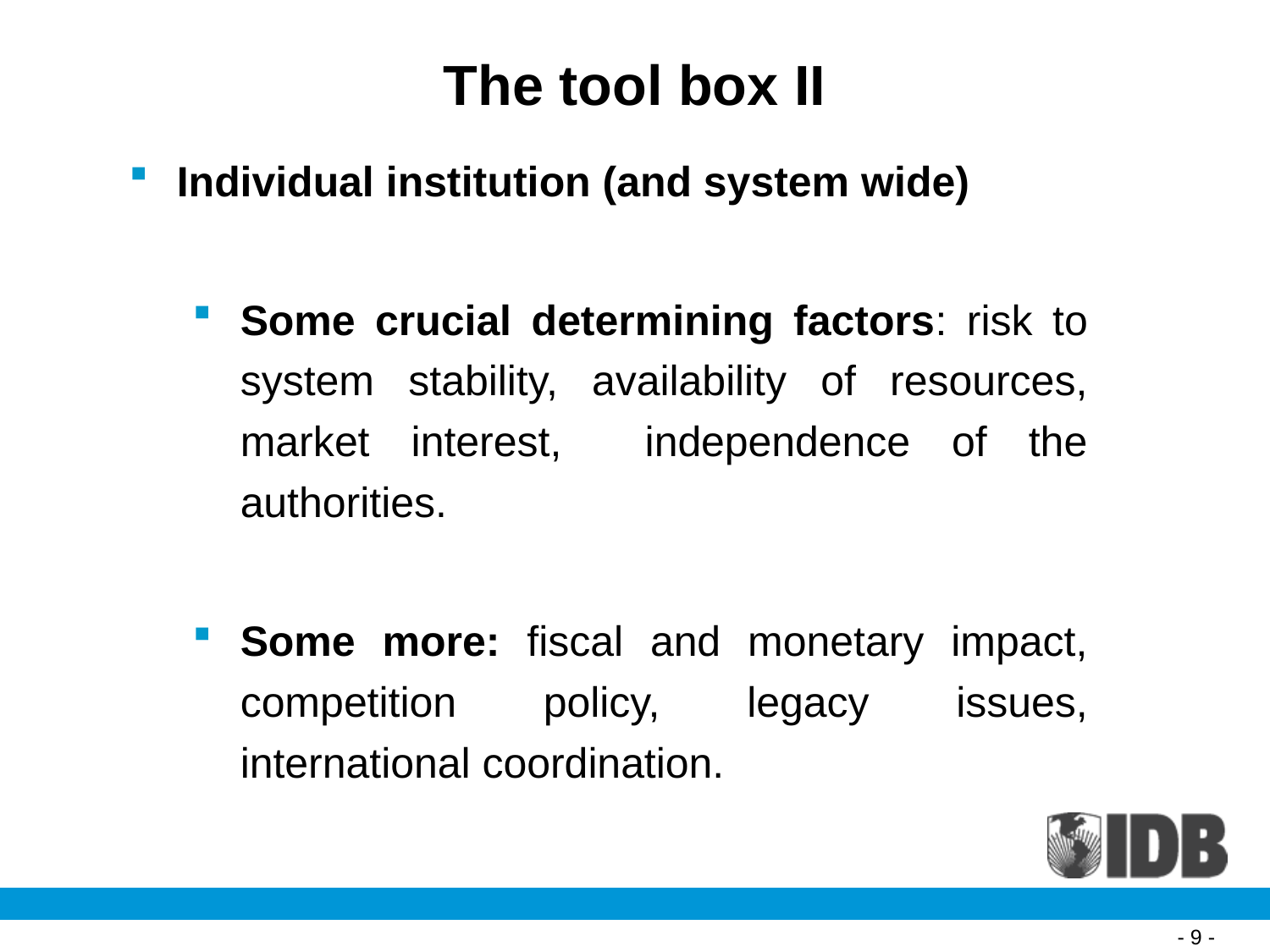

The tool box II
Individual institution (and system wide)

Some crucial determining factors: risk to system stability, availability of resources, market interest,  independence of the authorities.

Some more: fiscal and monetary impact, competition policy, legacy issues, international coordination.

- 9 -